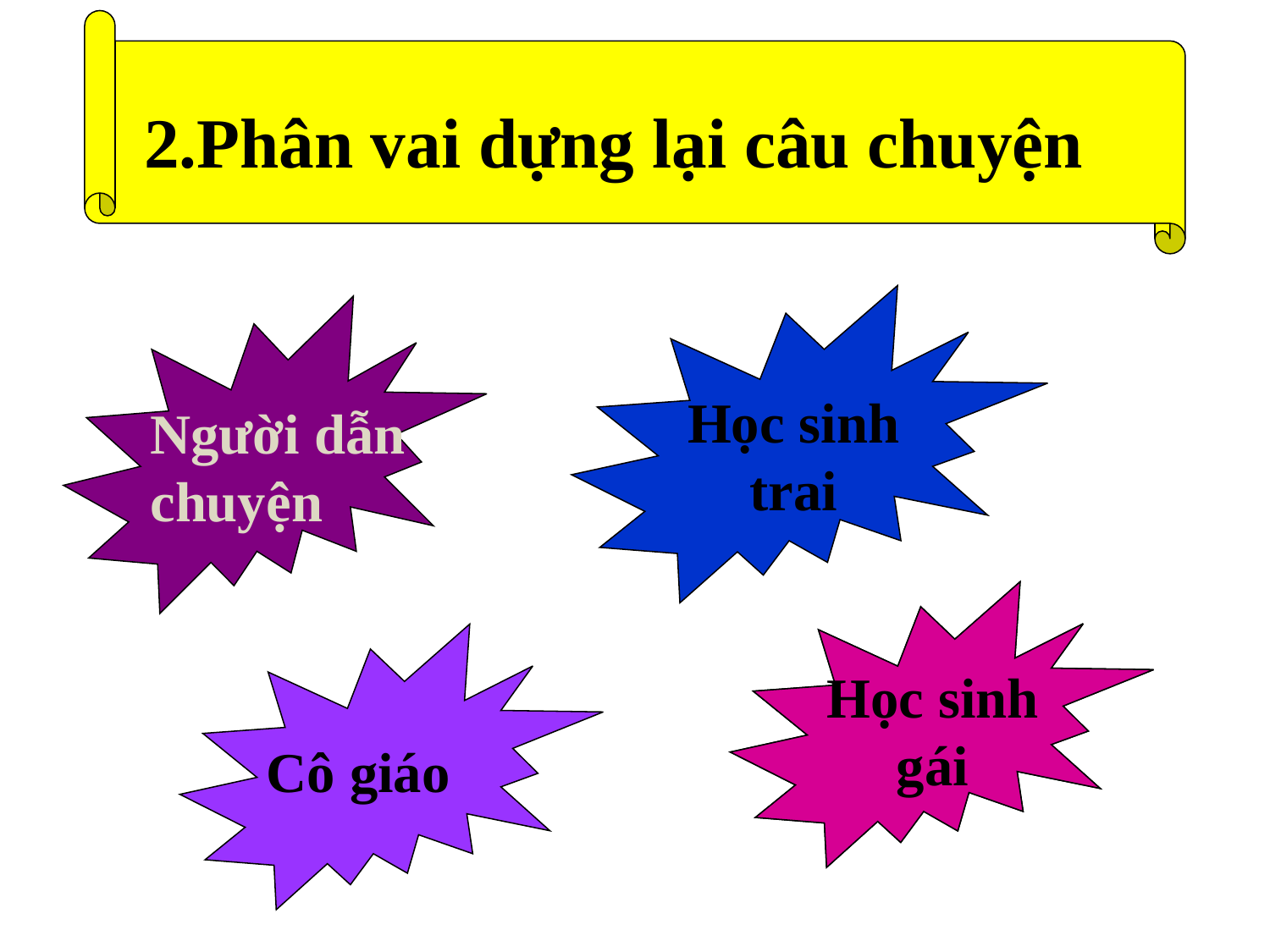

2.Phân vai dựng lại câu chuyện

Học sinh trai

Người dẫn chuyện

Học sinh gái

Cô giáo